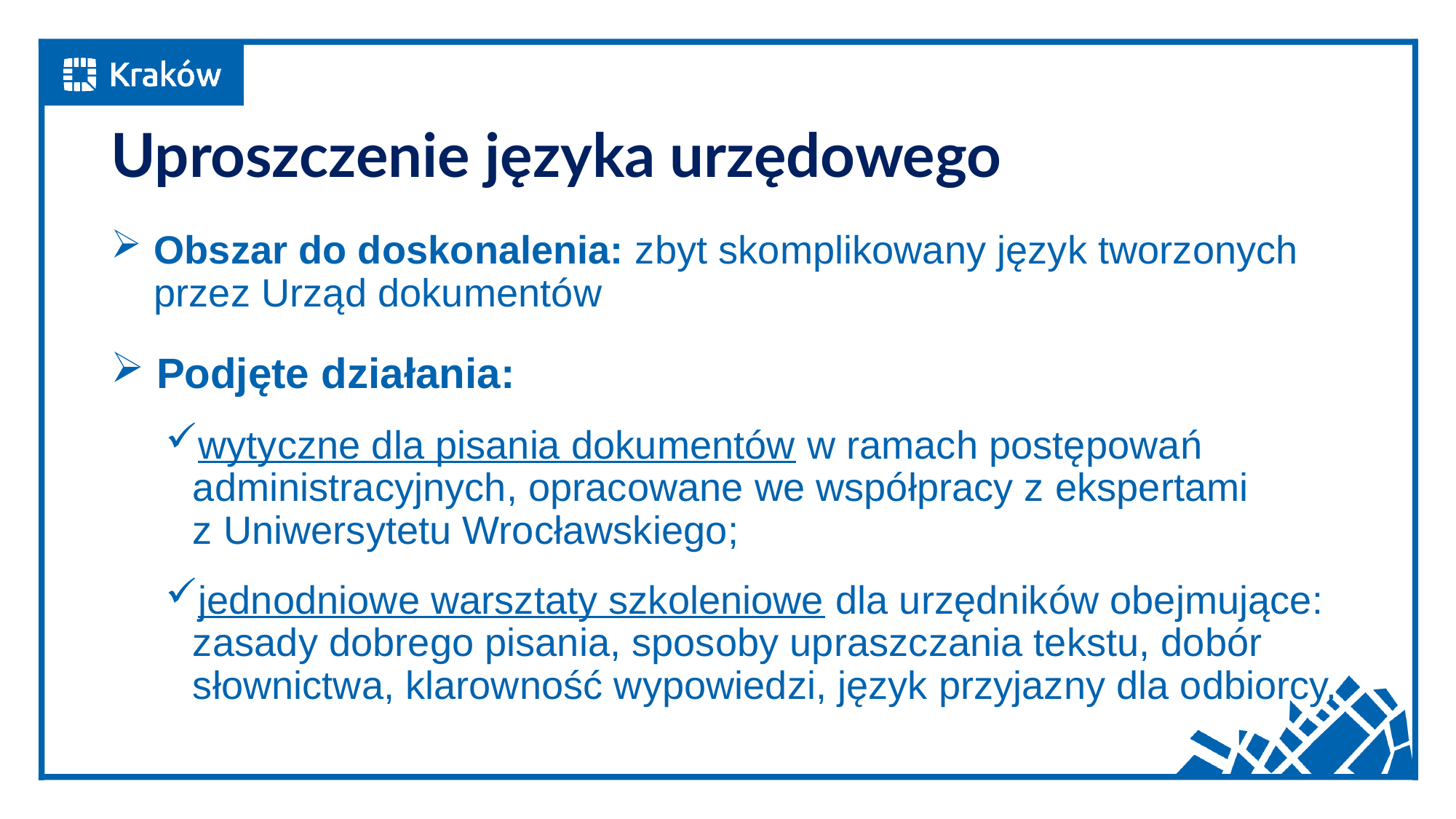

# Uproszczenie języka urzędowego
Obszar do doskonalenia: zbyt skomplikowany język tworzonych przez Urząd dokumentów
 Podjęte działania:
wytyczne dla pisania dokumentów w ramach postępowań administracyjnych, opracowane we współpracy z ekspertami
z Uniwersytetu Wrocławskiego;
jednodniowe warsztaty szkoleniowe dla urzędników obejmujące: zasady dobrego pisania, sposoby upraszczania tekstu, dobór słownictwa, klarowność wypowiedzi, język przyjazny dla odbiorcy.